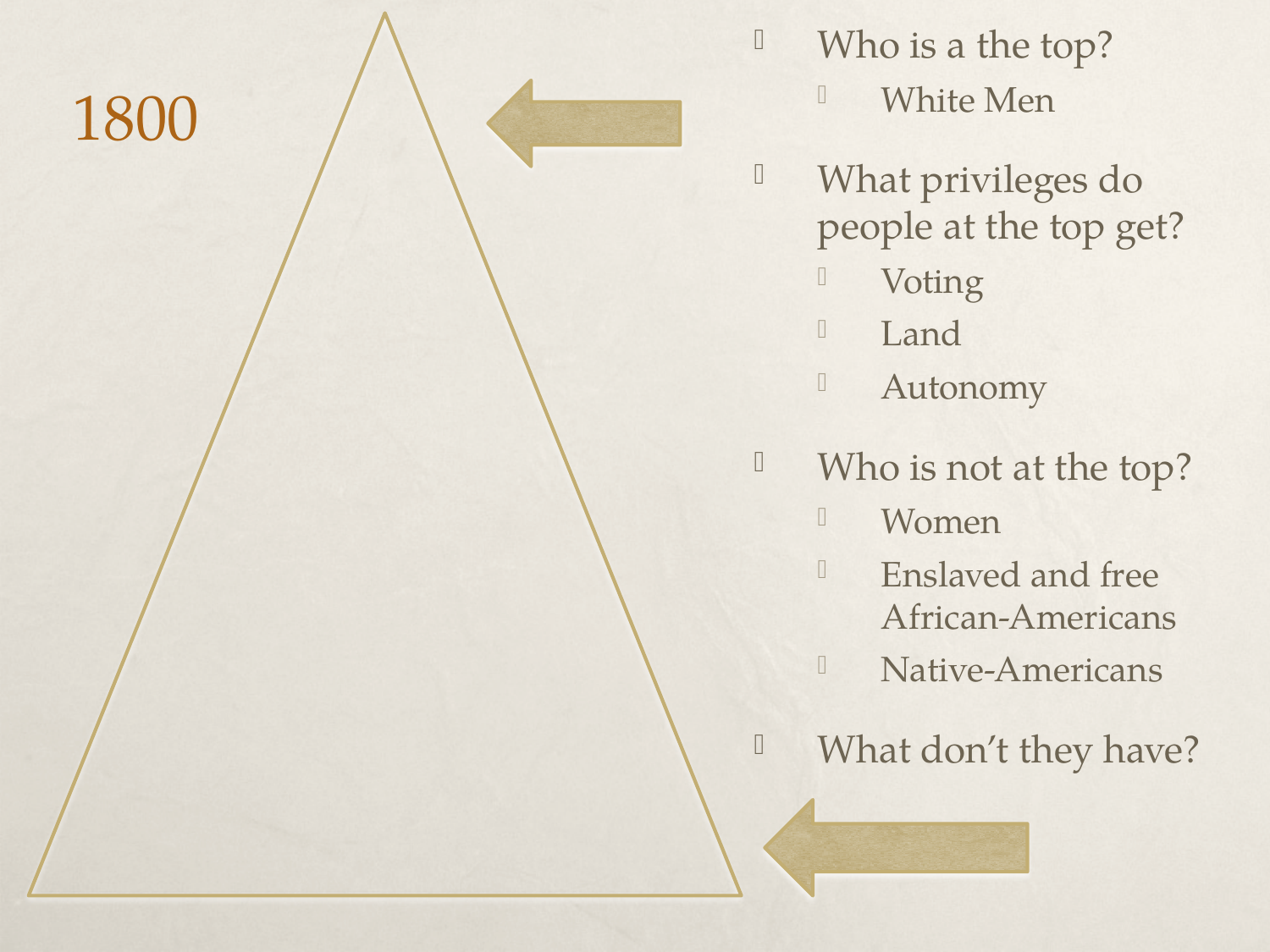

Who is a the top?
White Men
What privileges do people at the top get?
Voting
Land
Autonomy
Who is not at the top?
Women
Enslaved and free African-Americans
Native-Americans
What don’t they have?
1800